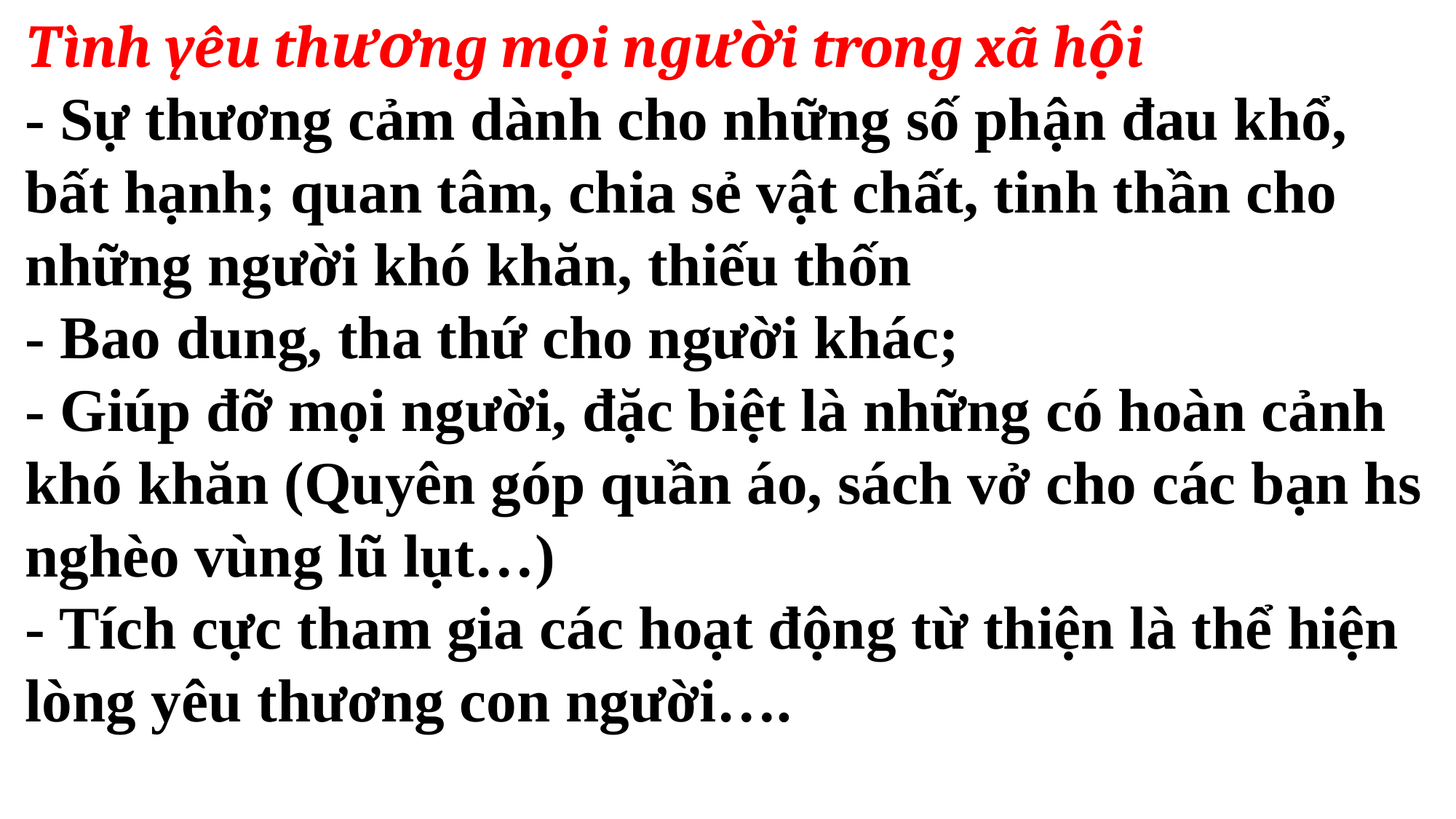

Tình yêu thương mọi người trong xã hội
- Sự thương cảm dành cho những số phận đau khổ, bất hạnh; quan tâm, chia sẻ vật chất, tinh thần cho những người khó khăn, thiếu thốn
- Bao dung, tha thứ cho người khác;
- Giúp đỡ mọi người, đặc biệt là những có hoàn cảnh khó khăn (Quyên góp quần áo, sách vở cho các bạn hs nghèo vùng lũ lụt…)
- Tích cực tham gia các hoạt động từ thiện là thể hiện lòng yêu thương con người….